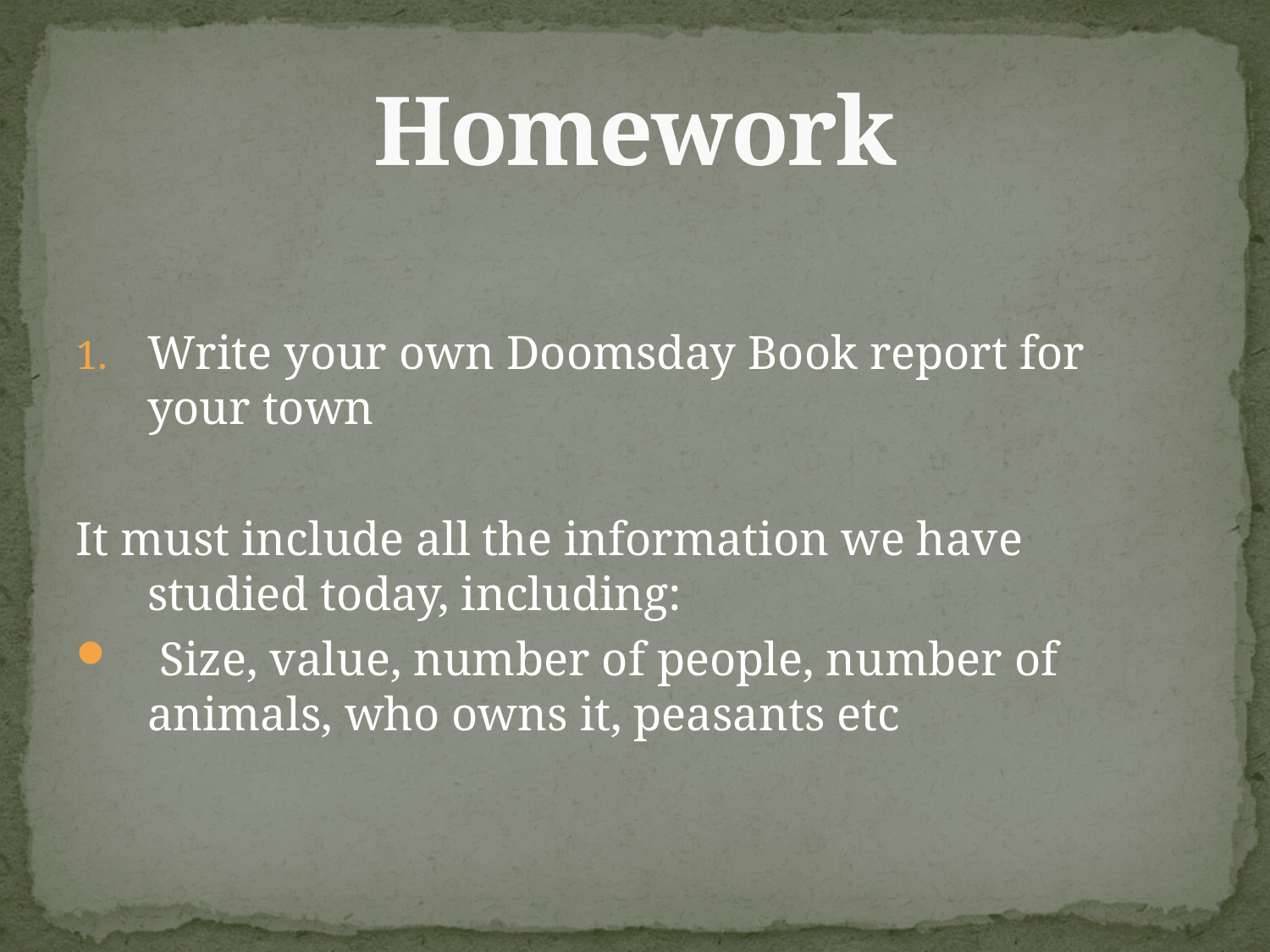

# Homework

Write your own Doomsday Book report for your town

It must include all the information we have studied today, including:
 Size, value, number of people, number of animals, who owns it, peasants etc